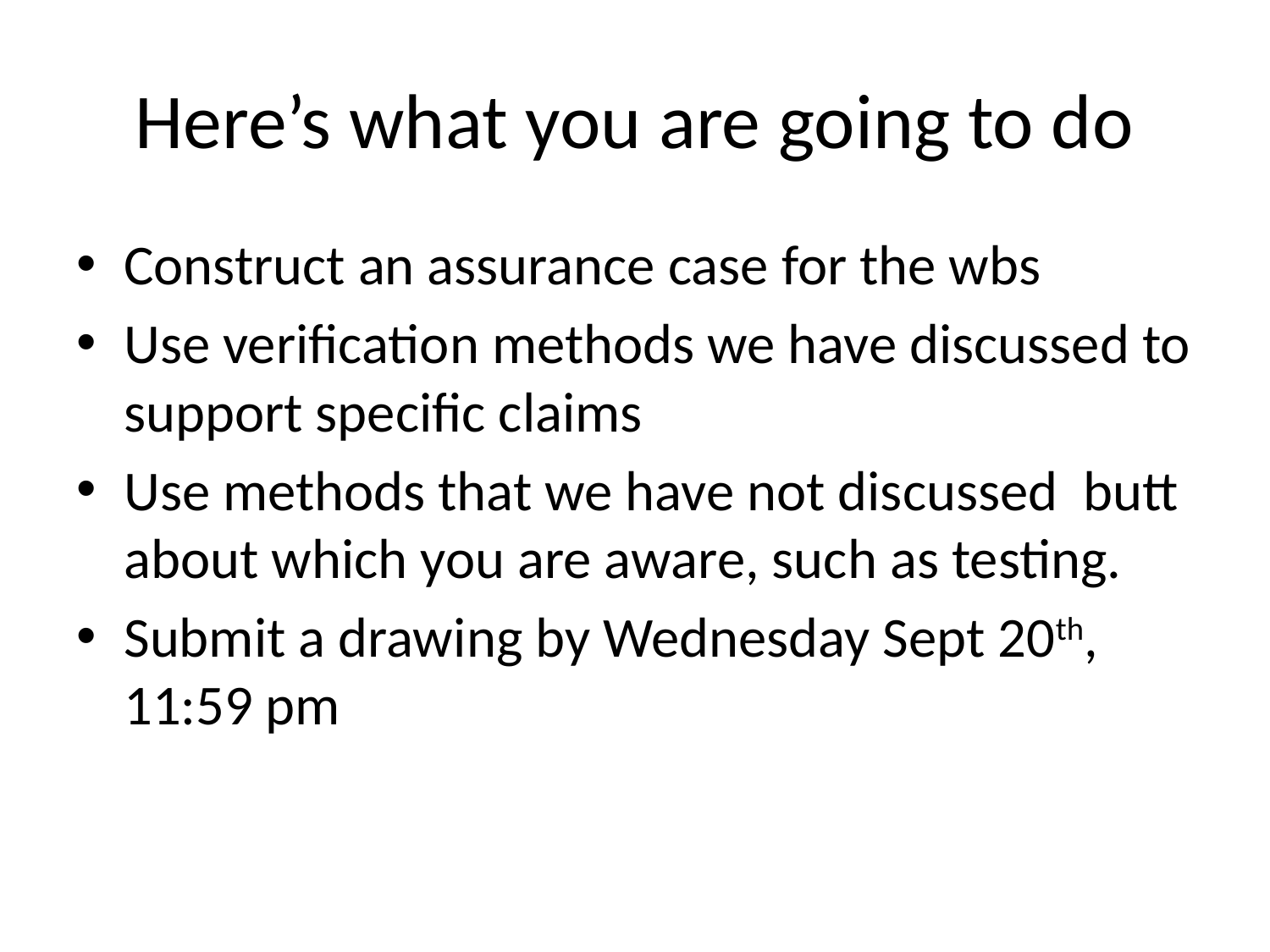

# Here’s what you are going to do
Construct an assurance case for the wbs
Use verification methods we have discussed to support specific claims
Use methods that we have not discussed  butt about which you are aware, such as testing.
Submit a drawing by Wednesday Sept 20th, 11:59 pm